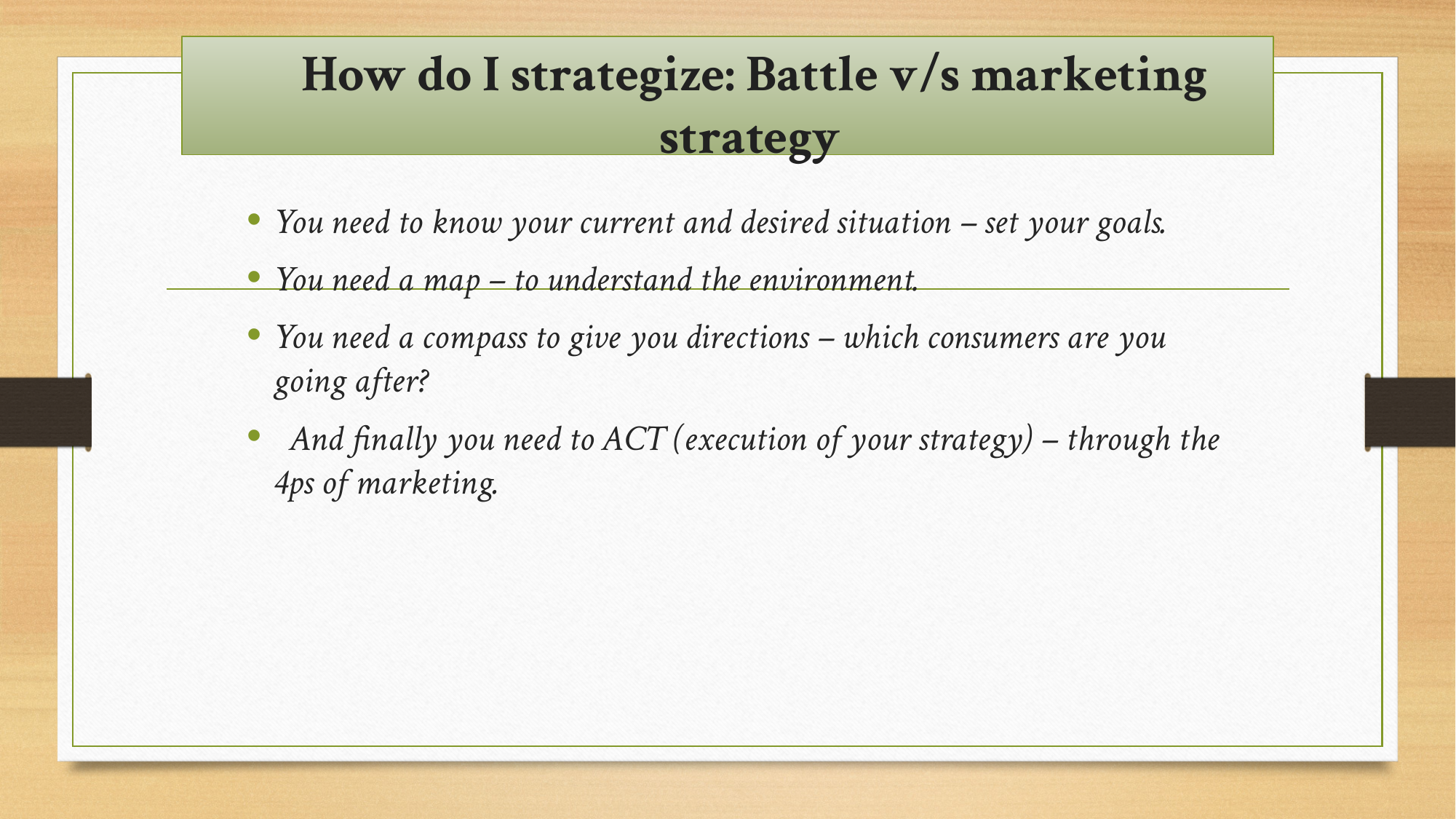

# How do I strategize: Battle v/s marketing strategy

You need to know your current and desired situation – set your goals.
You need a map – to understand the environment.
You need a compass to give you directions – which consumers are you going after?
  And finally you need to ACT (execution of your strategy) – through the 4ps of marketing.